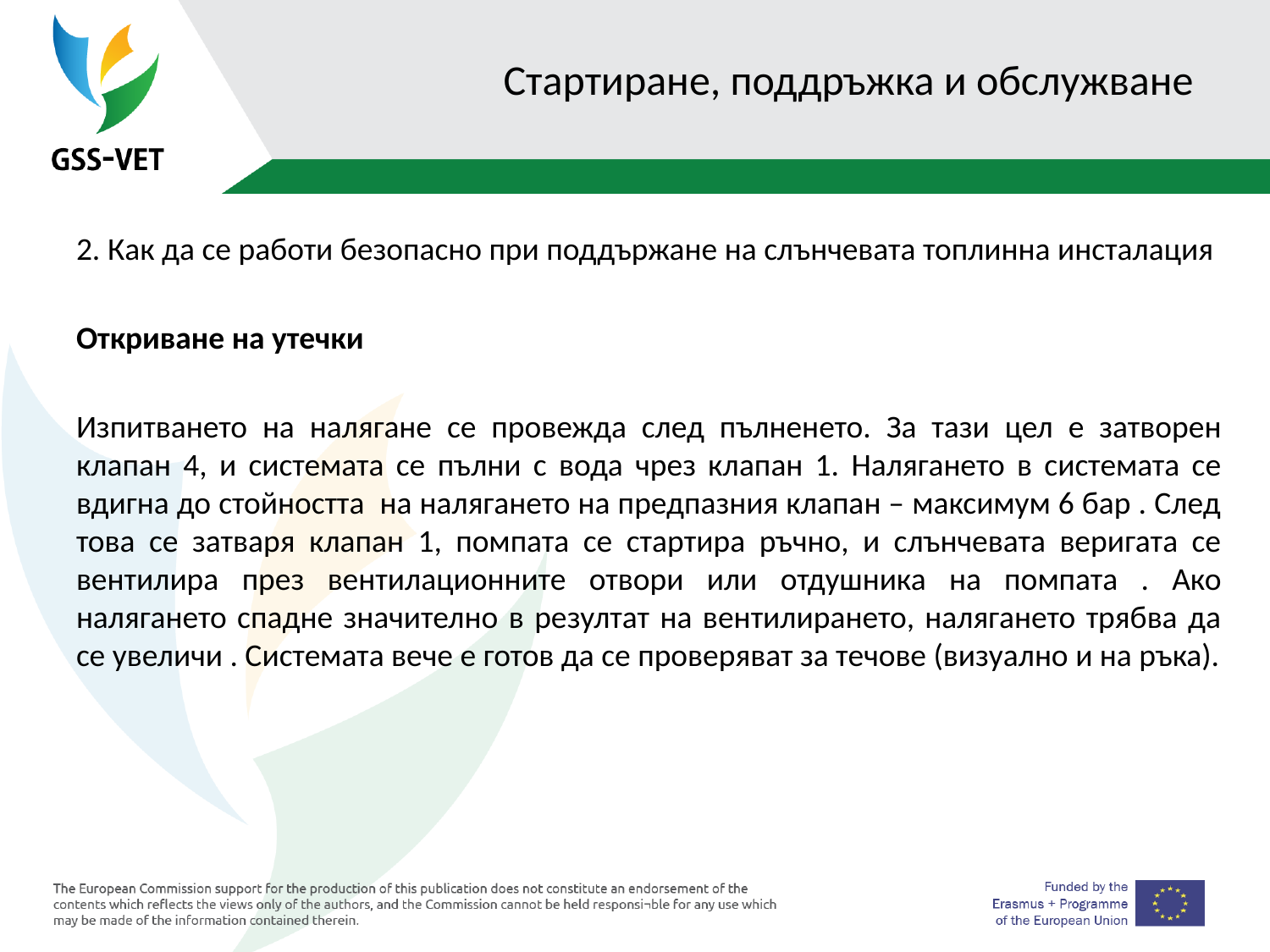

# Стартиране, поддръжка и обслужване
2. Как да се работи безопасно при поддържане на слънчевата топлинна инсталация

Откриване на утечки

Изпитването на налягане се провежда след пълненето. За тази цел е затворен клапан 4, и системата се пълни с вода чрез клапан 1. Налягането в системата се вдигна до стойността  на налягането на предпазния клапан – максимум 6 бар . След това се затваря клапан 1, помпата се стартира ръчно, и слънчевата веригата се вентилира през вентилационните отвори или отдушника на помпата . Ако налягането спадне значително в резултат на вентилирането, налягането трябва да се увеличи . Системата вече е готов да се проверяват за течове (визуално и на ръка).